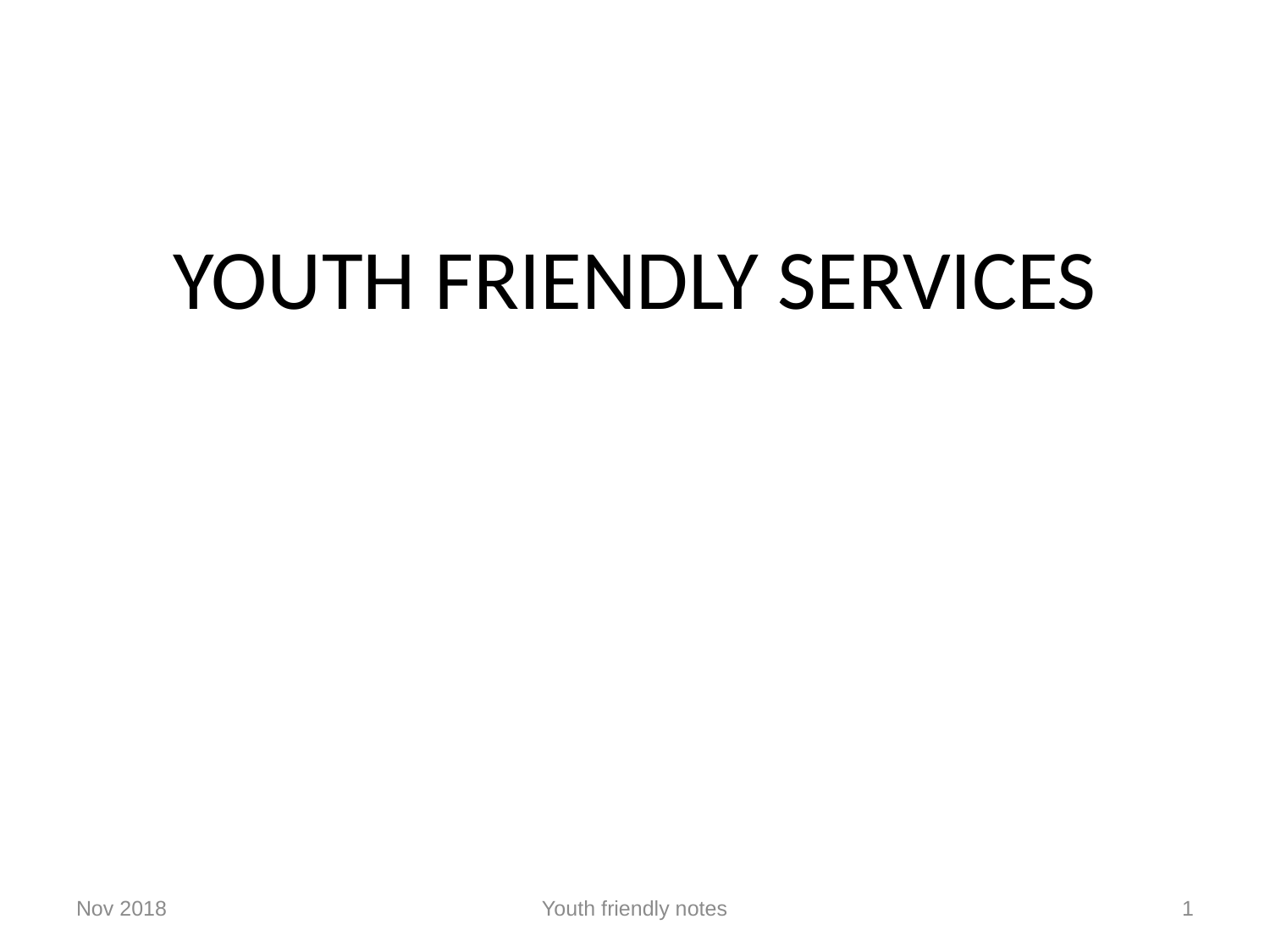

# YOUTH FRIENDLY SERVICES

Nov 2018
Youth friendly notes
1